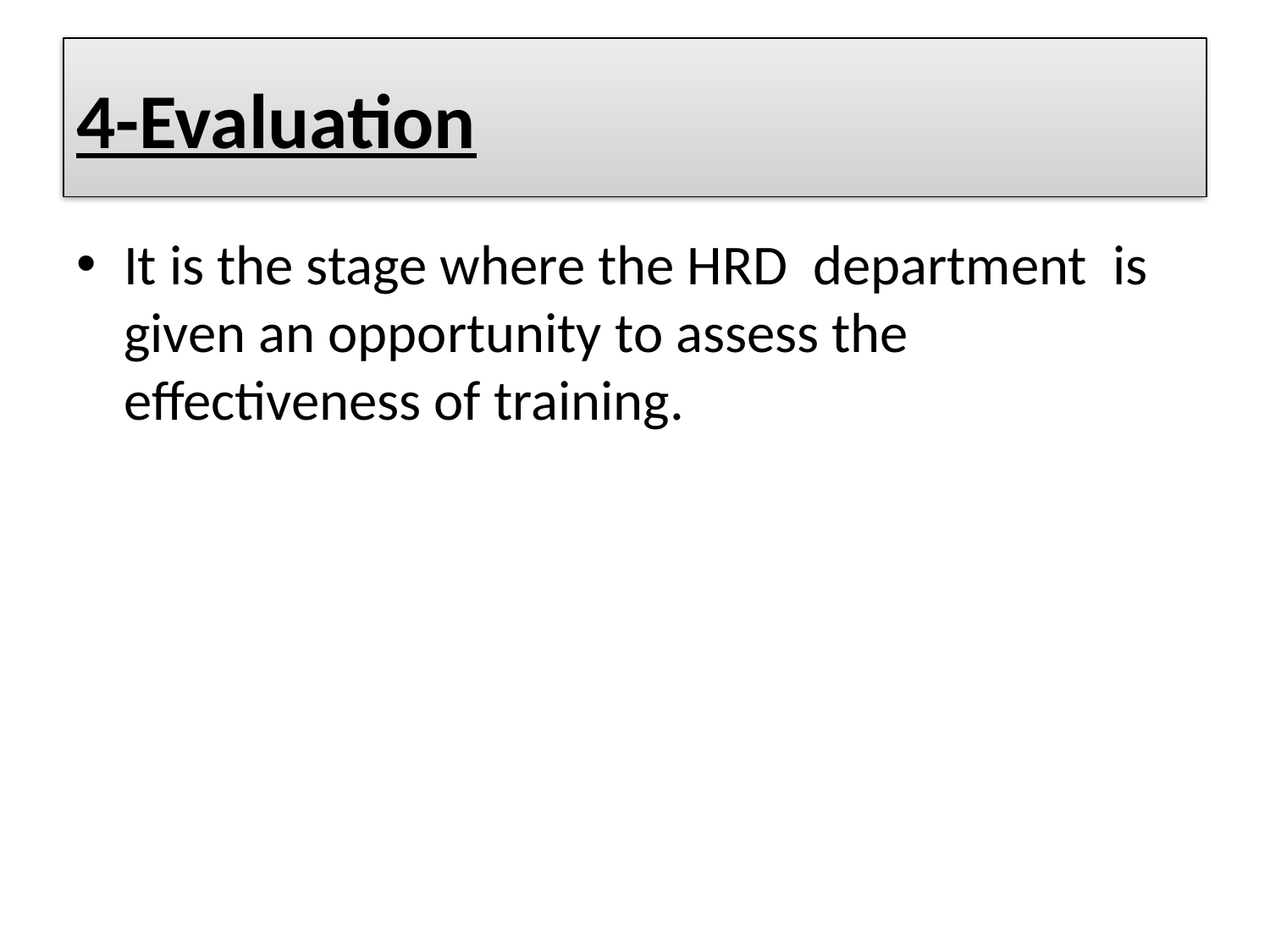

# 4-Evaluation
It is the stage where the HRD  department  is given an opportunity to assess the effectiveness of training.